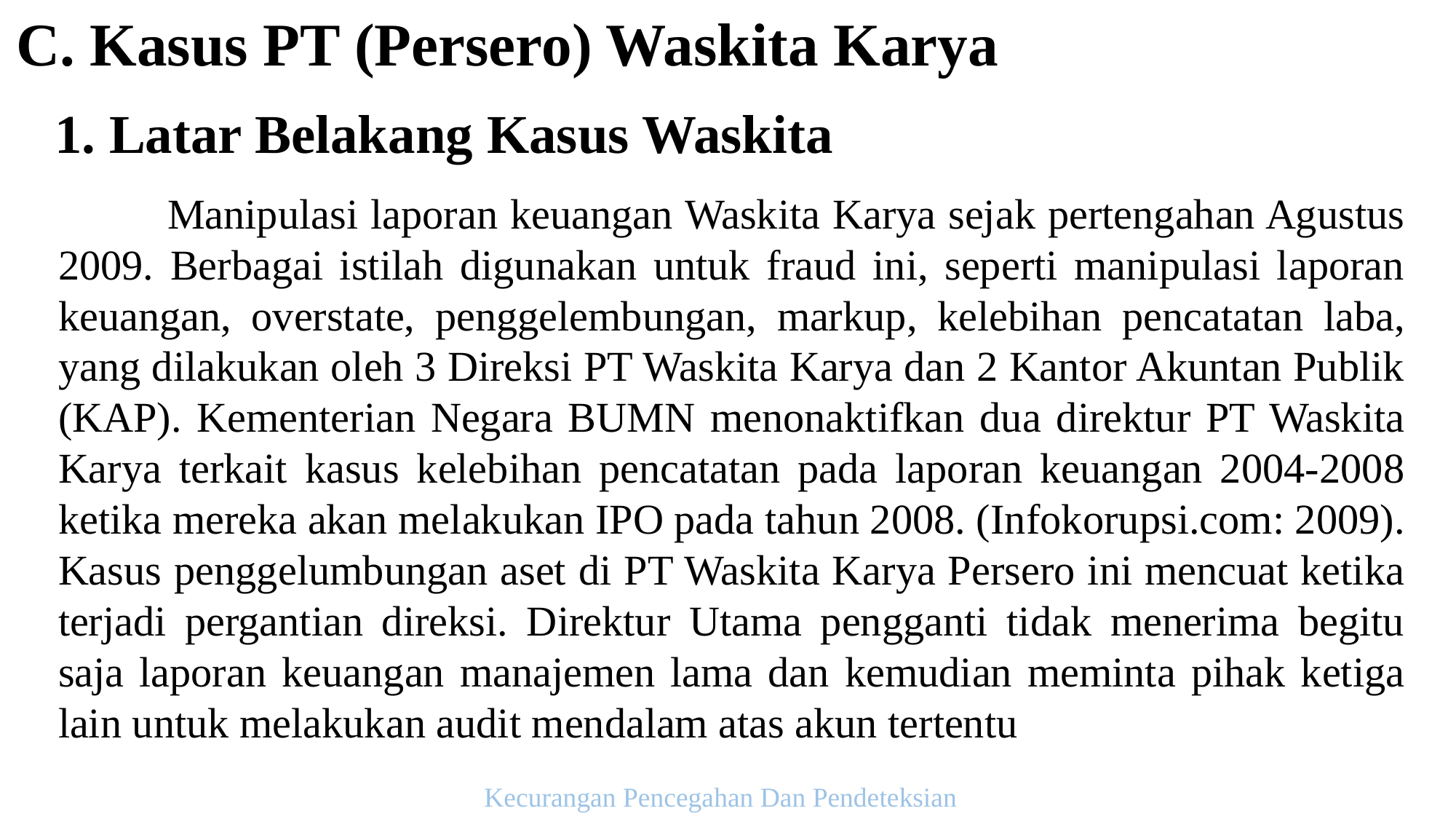

C. Kasus PT (Persero) Waskita Karya
1. Latar Belakang Kasus Waskita
	Manipulasi laporan keuangan Waskita Karya sejak pertengahan Agustus 2009. Berbagai istilah digunakan untuk fraud ini, seperti manipulasi laporan keuangan, overstate, penggelembungan, markup, kelebihan pencatatan laba, yang dilakukan oleh 3 Direksi PT Waskita Karya dan 2 Kantor Akuntan Publik (KAP). Kementerian Negara BUMN menonaktifkan dua direktur PT Waskita Karya terkait kasus kelebihan pencatatan pada laporan keuangan 2004-2008 ketika mereka akan melakukan IPO pada tahun 2008. (Infokorupsi.com: 2009). Kasus penggelumbungan aset di PT Waskita Karya Persero ini mencuat ketika terjadi pergantian direksi. Direktur Utama pengganti tidak menerima begitu saja laporan keuangan manajemen lama dan kemudian meminta pihak ketiga lain untuk melakukan audit mendalam atas akun tertentu
Kecurangan Pencegahan Dan Pendeteksian